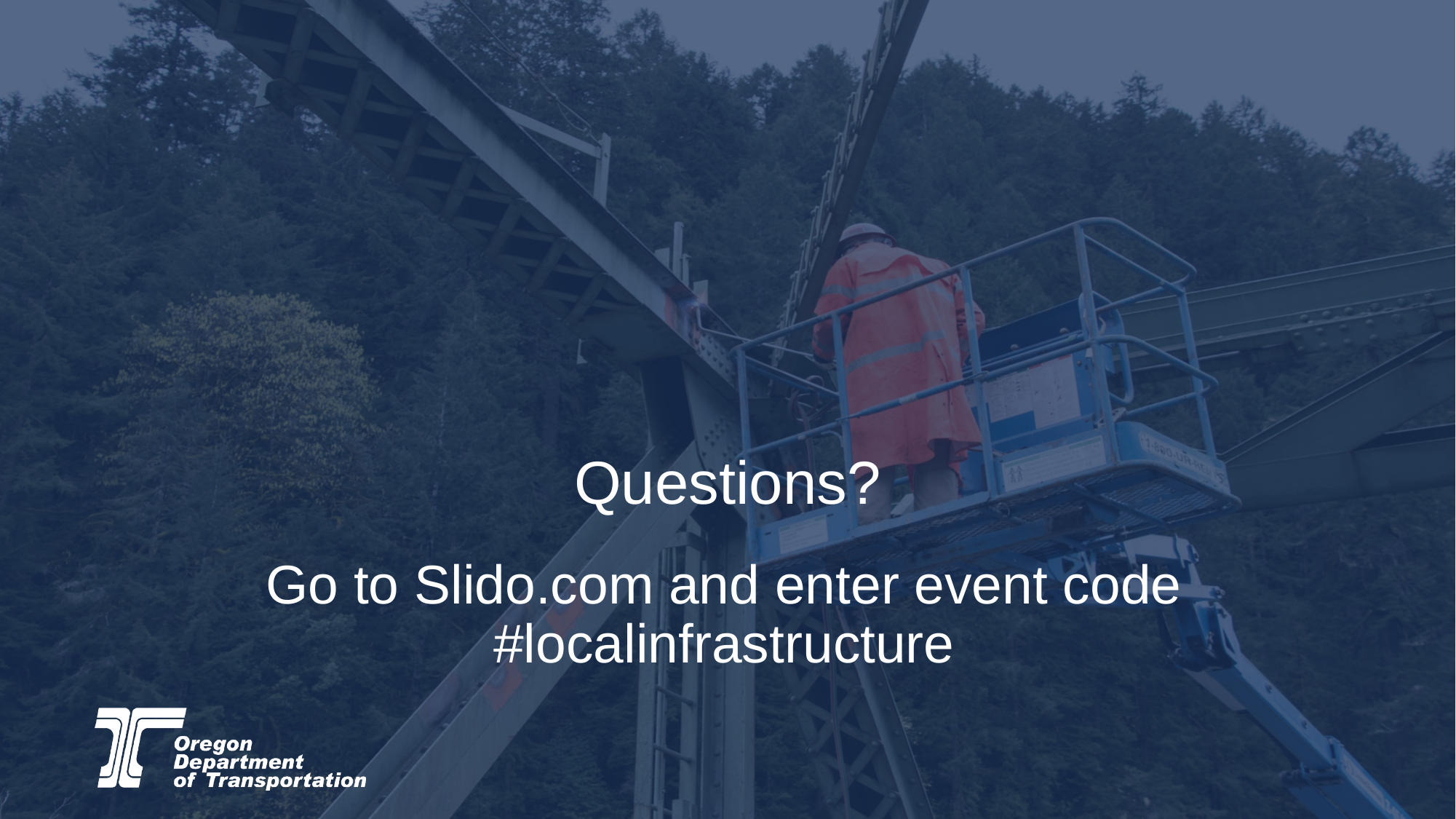

# Questions?
Go to Slido.com and enter event code #localinfrastructure